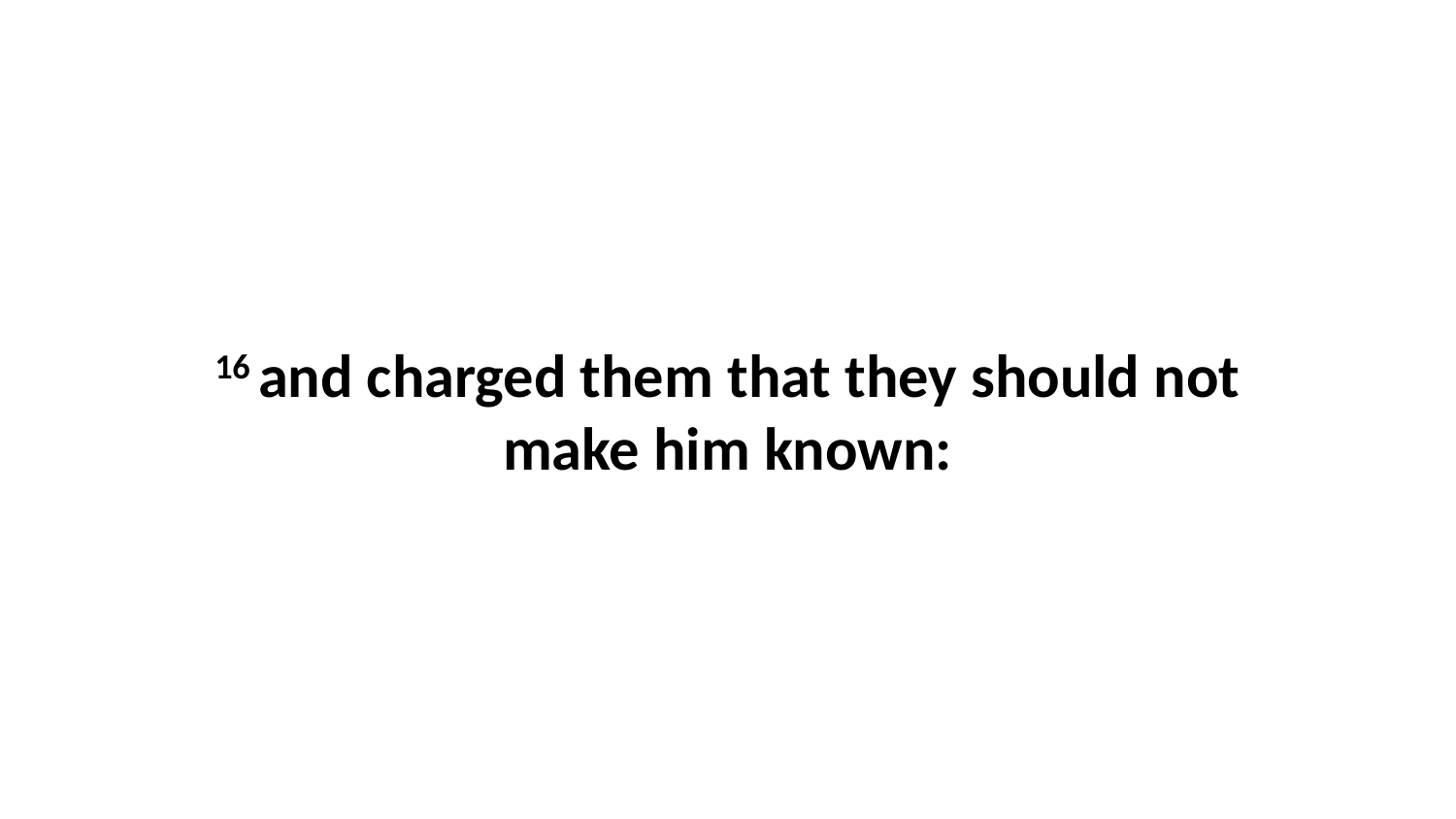

16 and charged them that they should not make him known: